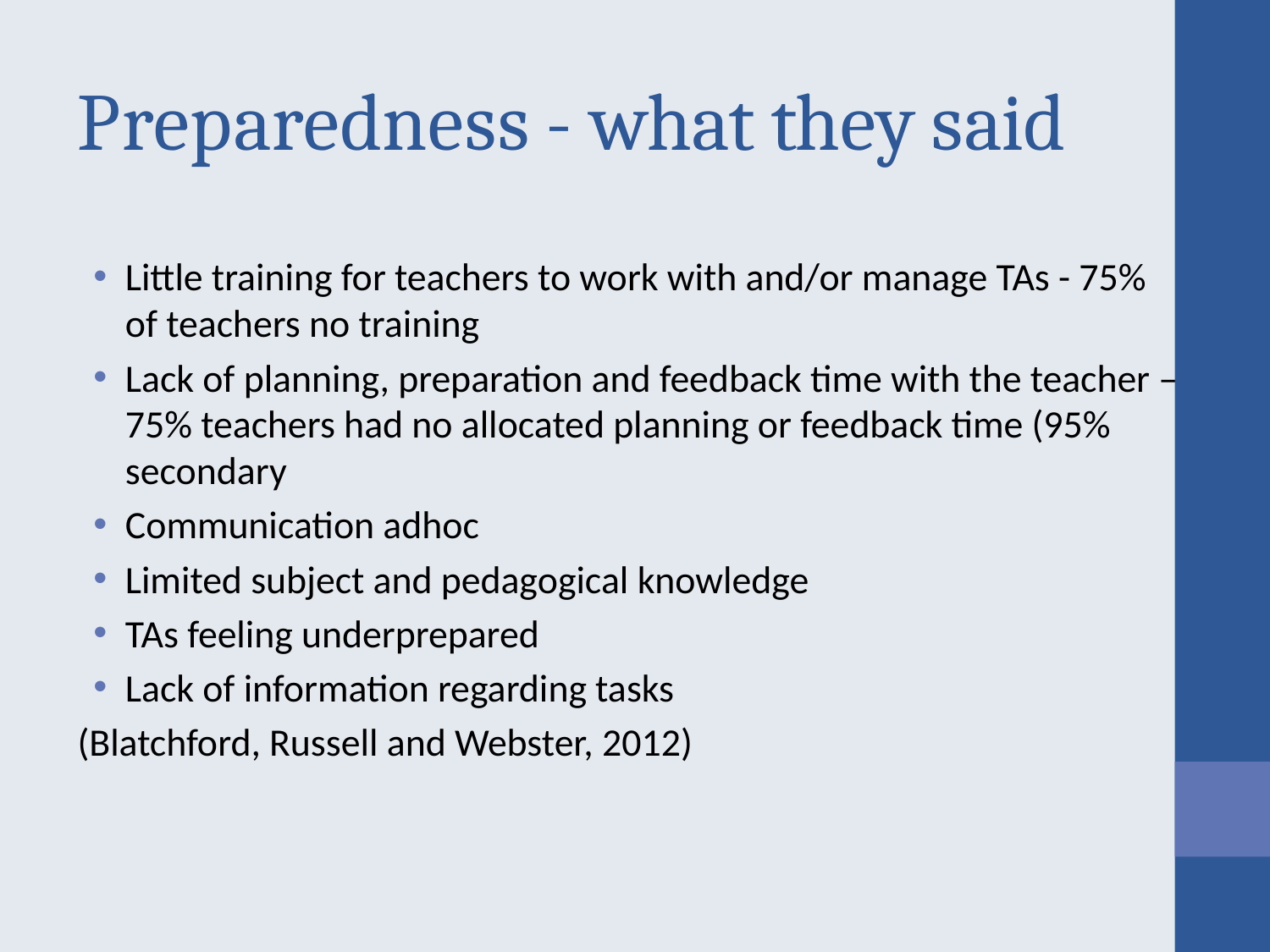

# Preparedness - what they said
Little training for teachers to work with and/or manage TAs - 75%  of teachers no training
Lack of planning, preparation and feedback time with the teacher – 75% teachers had no allocated planning or feedback time (95% secondary
Communication adhoc
Limited subject and pedagogical knowledge
TAs feeling underprepared
Lack of information regarding tasks
(Blatchford, Russell and Webster, 2012)